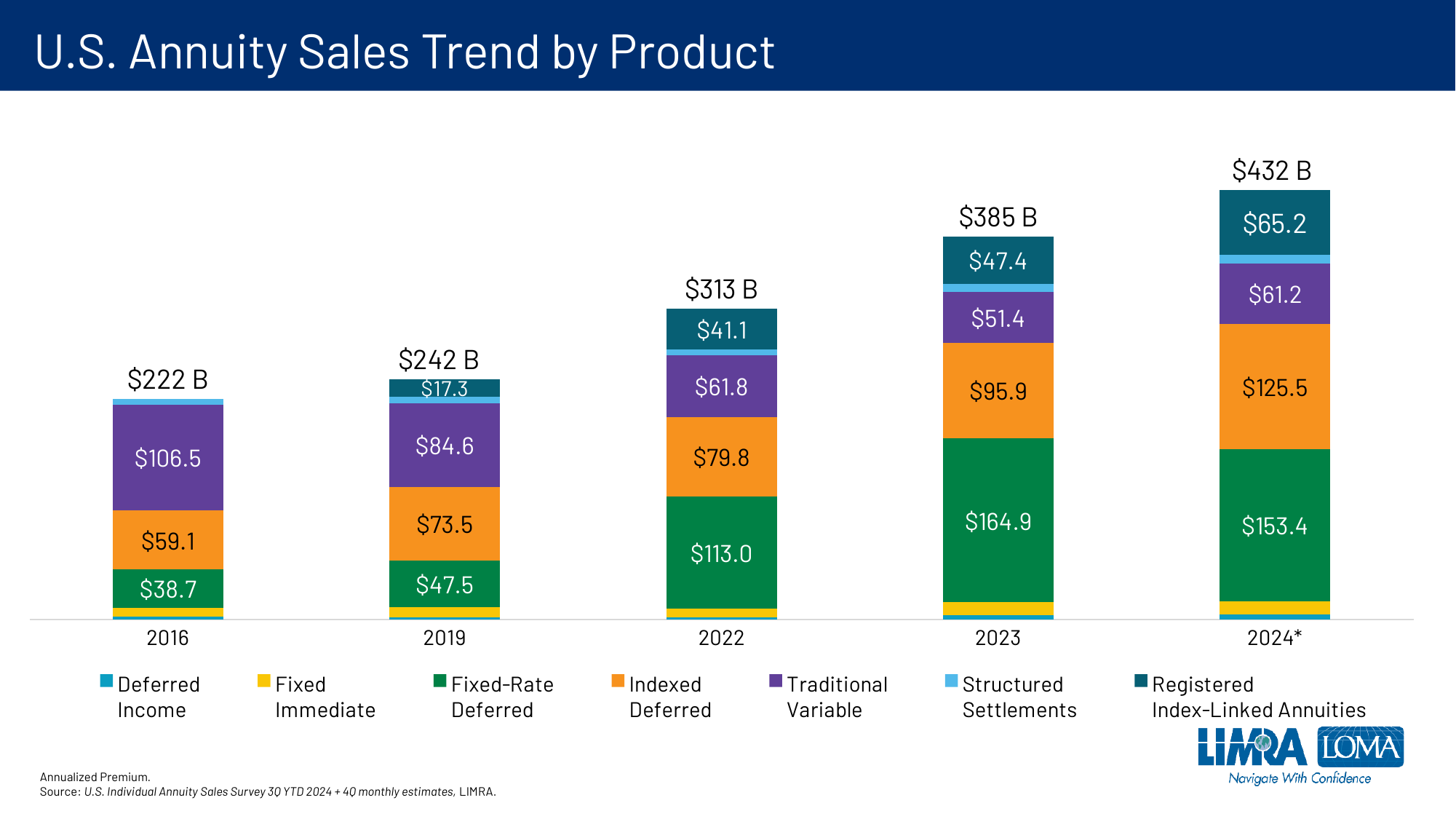

### Chart

| Category | Deferred
Income | Fixed
Immediate | Fixed-Rate
Deferred | Indexed
Deferred | Traditional
Variable | Structured
Settlements | Registered
Index-Linked Annuities | Total |
|---|---|---|---|---|---|---|---|---|
| 2016 | 2.8 | 9.2 | 38.7 | 59.1 | 106.5 | 6.0 | 0.0 | 222.3 |
| 2019 | 2.4 | 9.9 | 47.5 | 73.5 | 84.6 | 6.5 | 17.3 | 241.7 |
| 2022 | 2.0 | 9.2 | 113.0 | 79.8 | 61.8 | 5.8 | 41.1 | 312.7 |
| 2023 | 4.2 | 13.3 | 164.9 | 95.9 | 51.4 | 8.3 | 47.4 | 385.4 |
| 2024* | 4.9 | 13.6 | 153.4 | 125.5 | 61.2 | 8.6 | 65.2 | 432.4 |
# U.S. Annuity Sales Trend by Product
Annualized Premium.
Source: U.S. Individual Annuity Sales Survey 3Q YTD 2024 + 4Q monthly estimates, LIMRA.